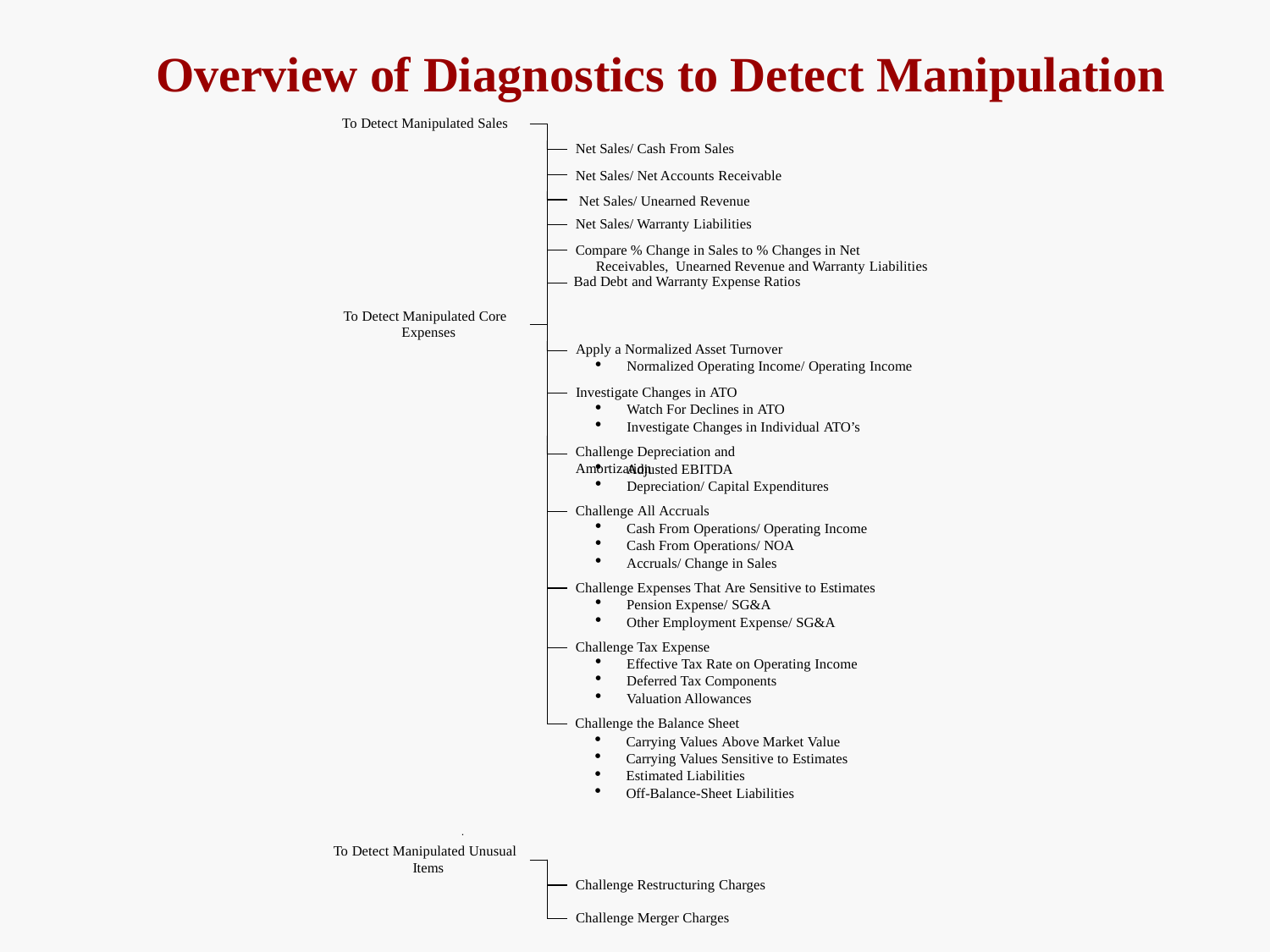

# Overview of Diagnostics to Detect Manipulation
To Detect Manipulated Sales

Net Sales/ Cash From Sales
Net Sales/ Net Accounts Receivable  Net Sales/ Unearned Revenue
Net Sales/ Warranty Liabilities
Compare % Change in Sales to % Changes in Net Receivables,  Unearned Revenue and Warranty Liabilities
Bad Debt and Warranty Expense Ratios

To Detect Manipulated Core  Expenses

Apply a Normalized Asset Turnover

Normalized Operating Income/ Operating Income
Investigate Changes in ATO
Watch For Declines in ATO

Investigate Changes in Individual ATO’s

Challenge Depreciation and Amortization

Adjusted EBITDA
Depreciation/ Capital Expenditures
Challenge All Accruals

Cash From Operations/ Operating Income
Cash From Operations/ NOA
Accruals/ Change in Sales
Challenge Expenses That Are Sensitive to Estimates
Pension Expense/ SG&A
Other Employment Expense/ SG&A
Challenge Tax Expense
Effective Tax Rate on Operating Income
Deferred Tax Components
Valuation Allowances

Carrying Values Above Market Value
Carrying Values Sensitive to Estimates
Estimated Liabilities
Off-Balance-Sheet Liabilities

Challenge the Balance Sheet

To Detect Manipulated Unusual  Items

Challenge Restructuring Charges

Challenge Merger Charges